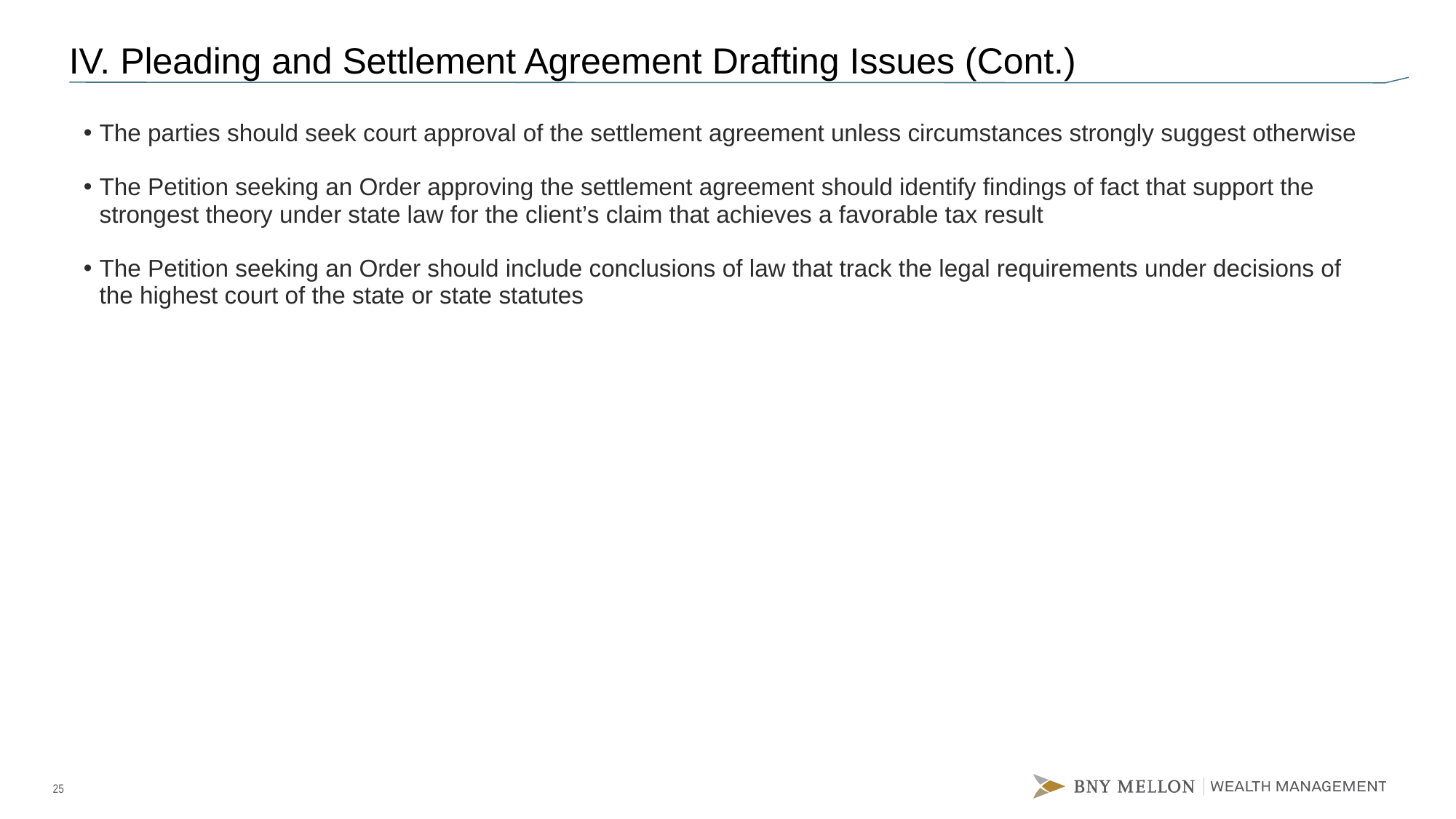

# IV. Pleading and Settlement Agreement Drafting Issues (Cont.)
The parties should seek court approval of the settlement agreement unless circumstances strongly suggest otherwise
The Petition seeking an Order approving the settlement agreement should identify findings of fact that support the strongest theory under state law for the client’s claim that achieves a favorable tax result
The Petition seeking an Order should include conclusions of law that track the legal requirements under decisions of the highest court of the state or state statutes